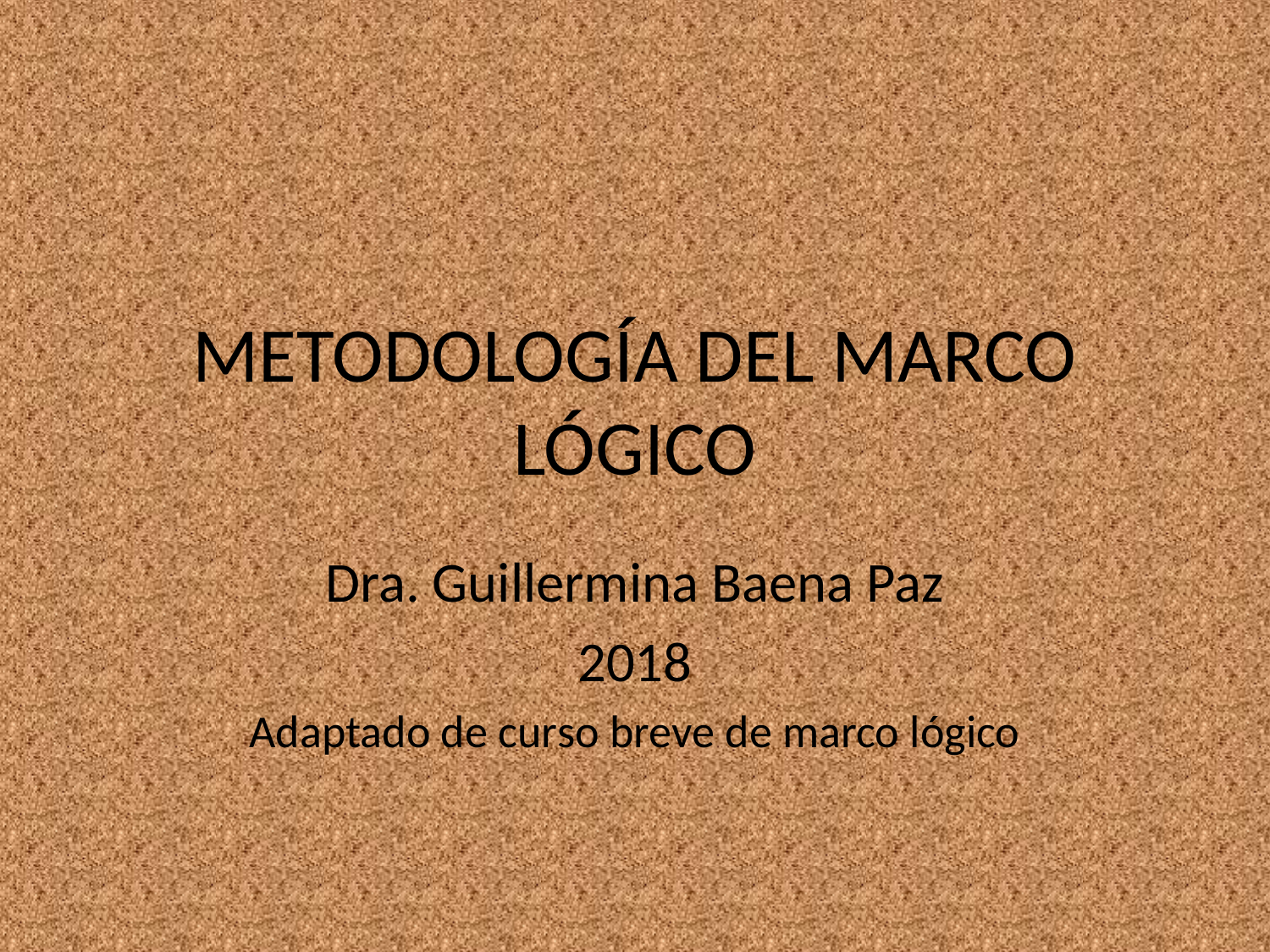

# METODOLOGÍA DEL MARCO LÓGICO
Dra. Guillermina Baena Paz
2018
Adaptado de curso breve de marco lógico